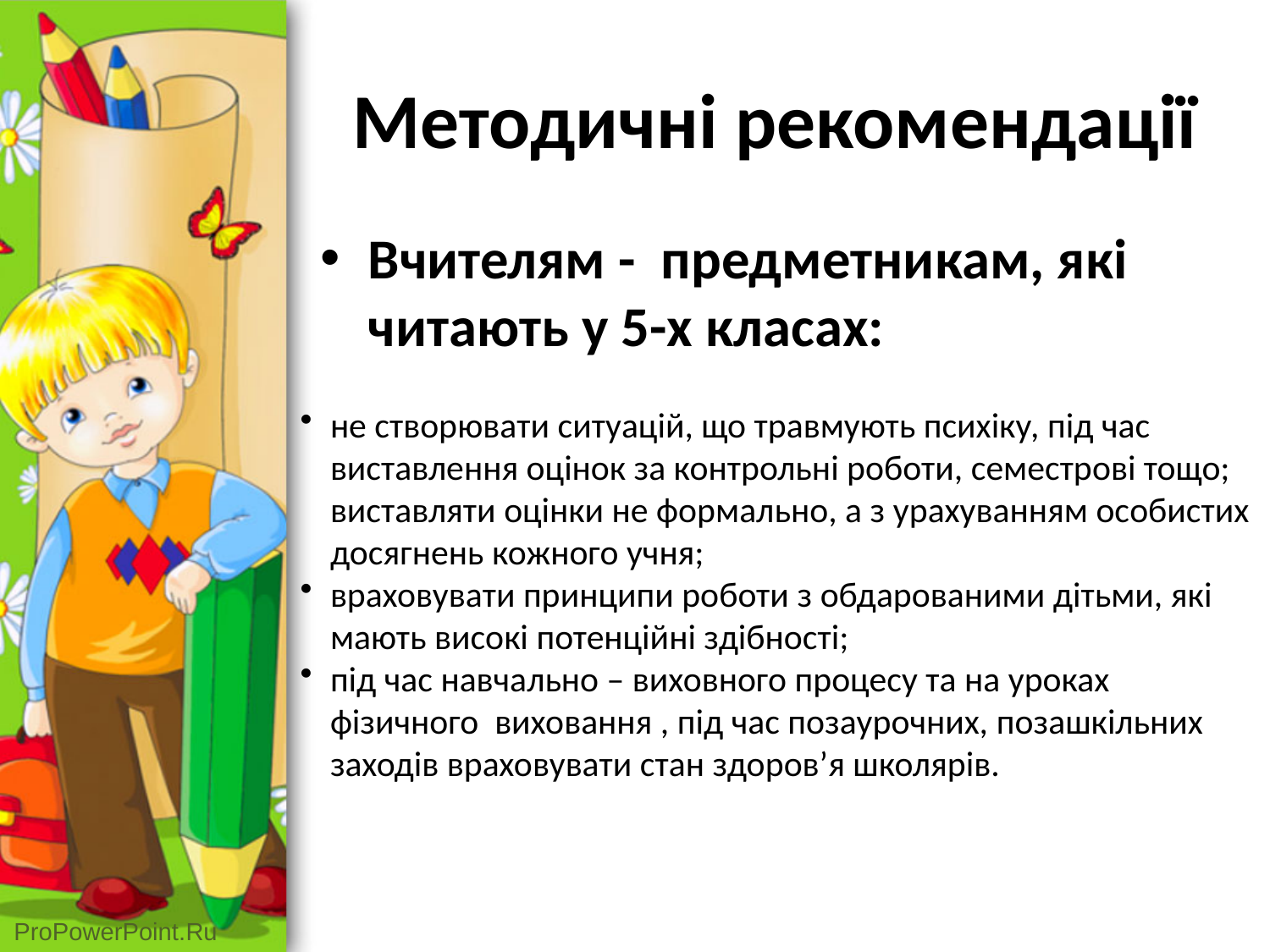

# Методичні рекомендації
Вчителям -  предметникам, які читають у 5-х класах:
не створювати ситуацій, що травмують психіку, під час виставлення оцінок за контрольні роботи, семестрові тощо; виставляти оцінки не формально, а з урахуванням особистих досягнень кожного учня;
враховувати принципи роботи з обдарованими дітьми, які мають високі потенційні здібності;
під час навчально – виховного процесу та на уроках фізичного  виховання , під час позаурочних, позашкільних заходів враховувати стан здоров’я школярів.